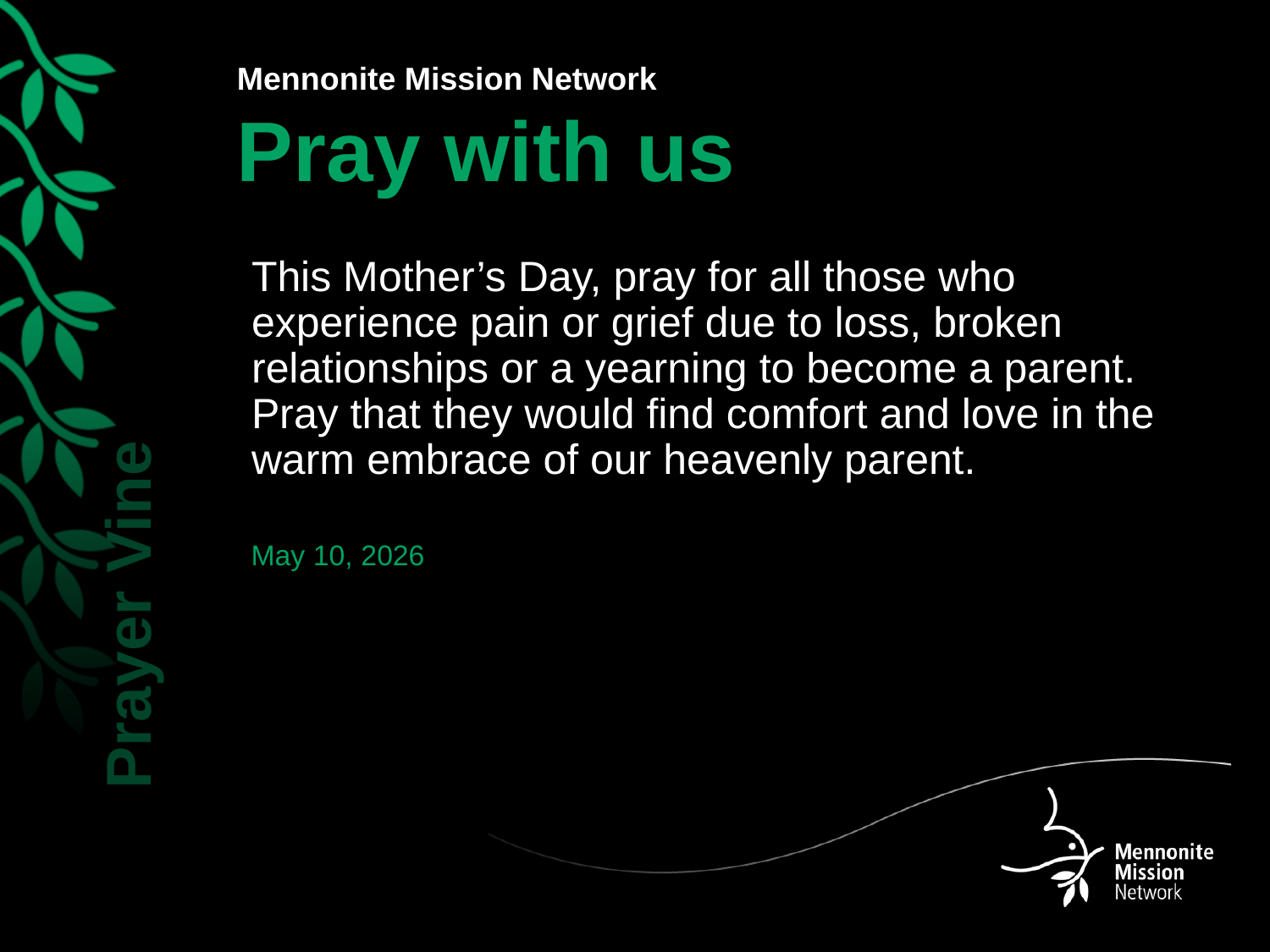

This Mother’s Day, pray for all those who experience pain or grief due to loss, broken relationships or a yearning to become a parent. Pray that they would find comfort and love in the warm embrace of our heavenly parent.
May 10, 2026